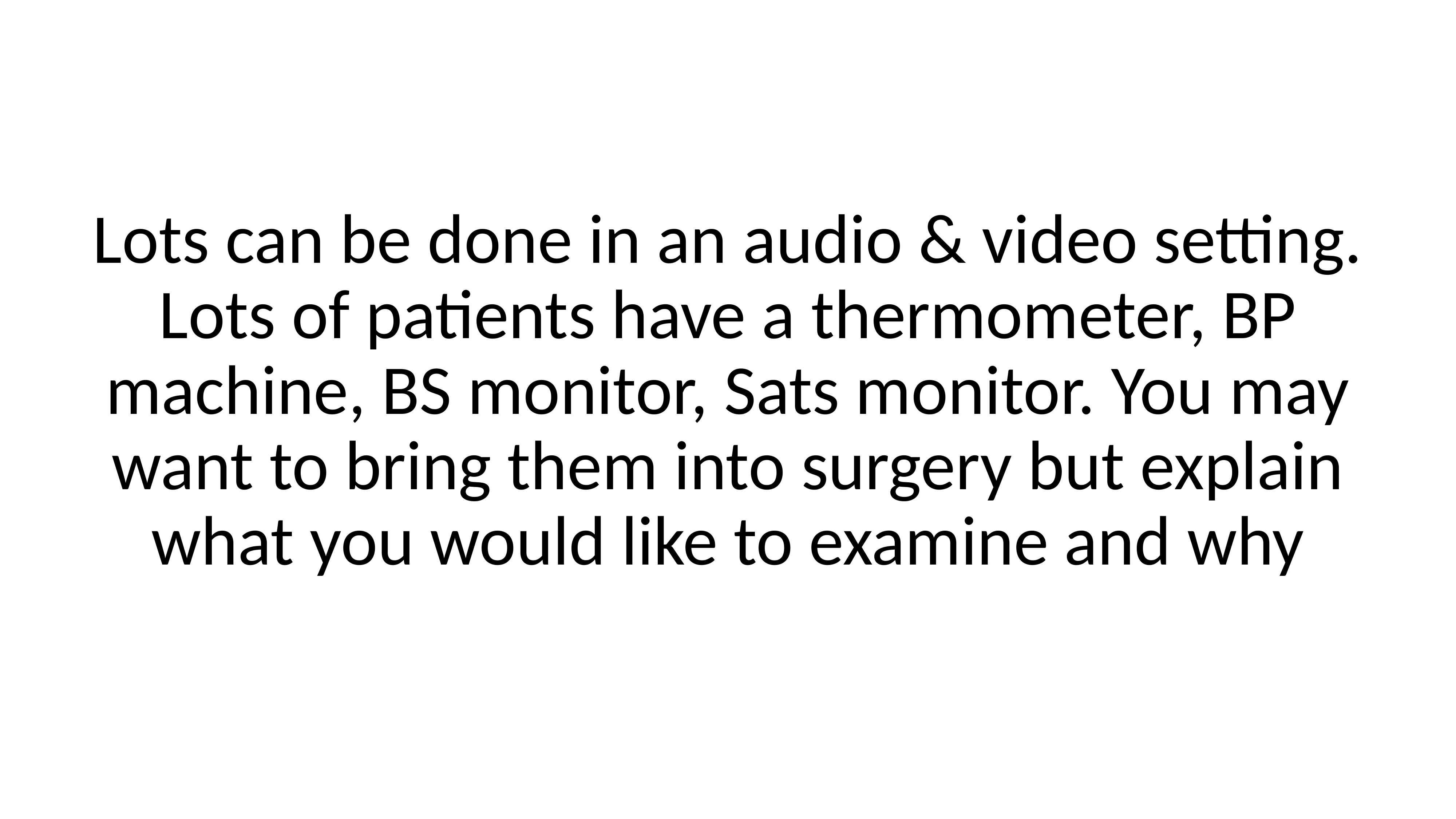

Lots can be done in an audio & video setting. Lots of patients have a thermometer, BP machine, BS monitor, Sats monitor. You may want to bring them into surgery but explain what you would like to examine and why